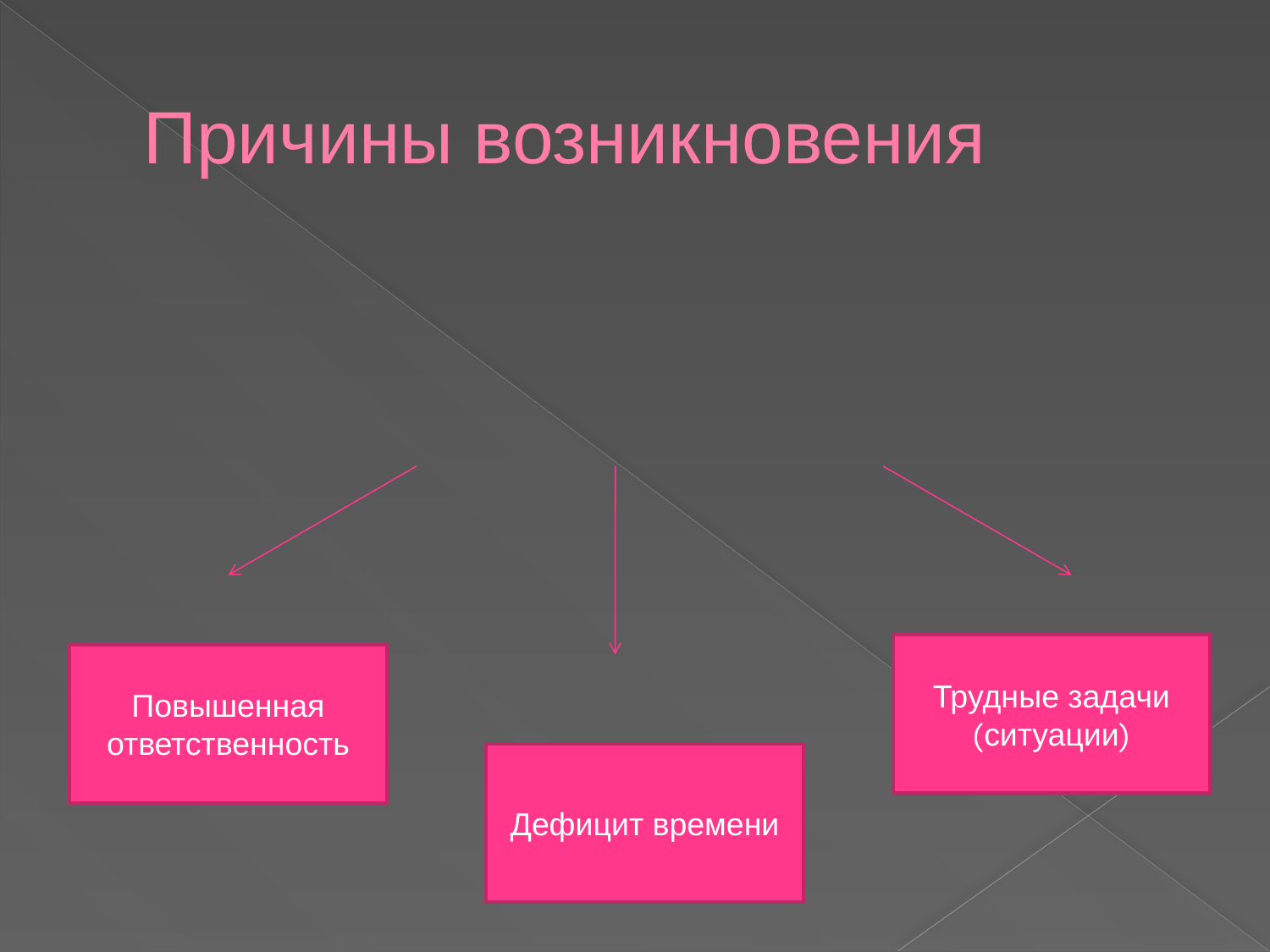

# Причины возникновения

Трудные задачи (ситуации)
Повышенная ответственность
Дефицит времени